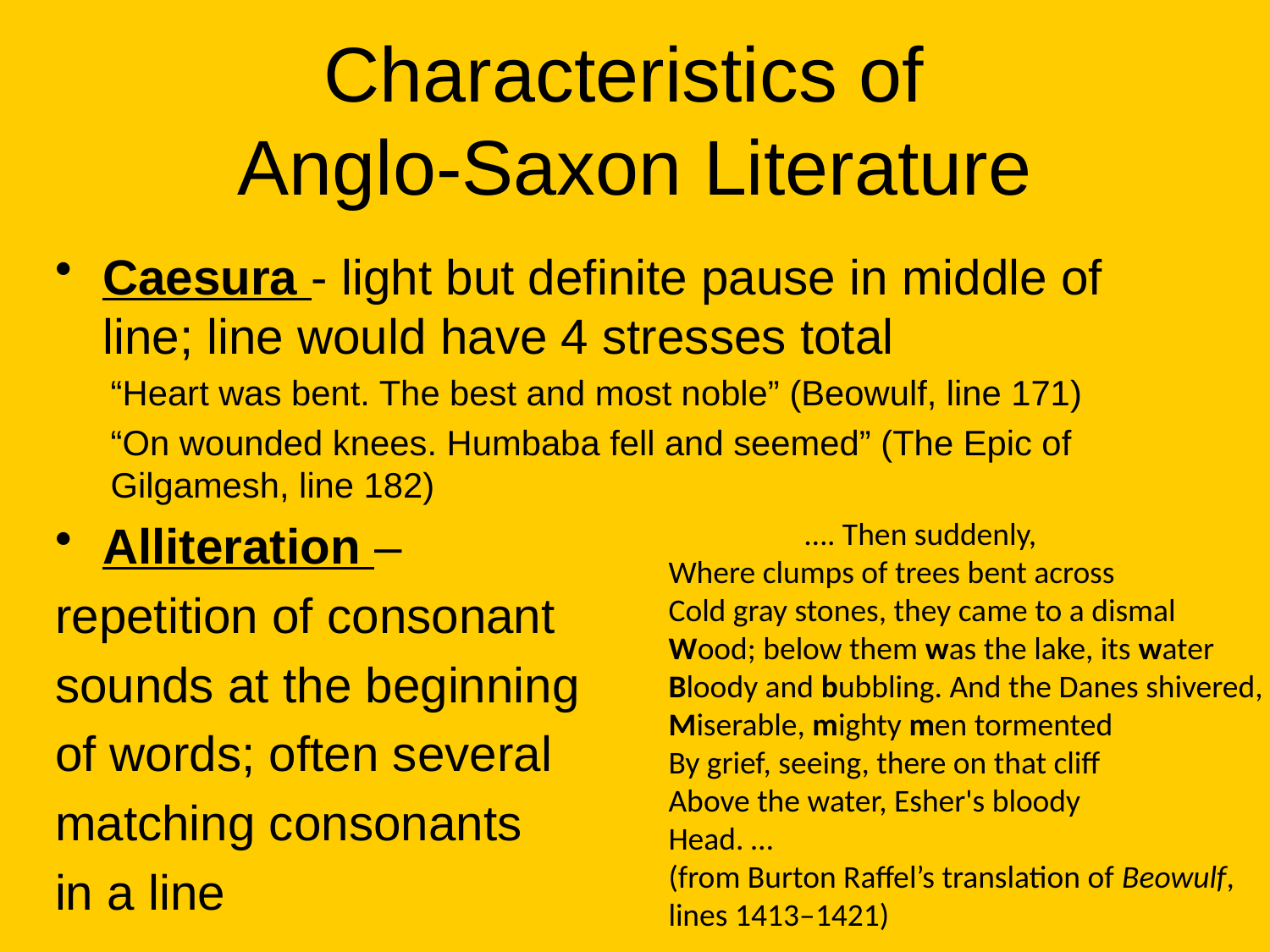

# Characteristics of Anglo-Saxon Literature
Caesura - light but definite pause in middle of line; line would have 4 stresses total
“Heart was bent. The best and most noble” (Beowulf, line 171)
“On wounded knees. Humbaba fell and seemed” (The Epic of Gilgamesh, line 182)
Alliteration –
repetition of consonant
sounds at the beginning
of words; often several
matching consonants
in a line
                   …. Then suddenly,
Where clumps of trees bent across
Cold gray stones, they came to a dismal
Wood; below them was the lake, its water
Bloody and bubbling. And the Danes shivered,
Miserable, mighty men tormented
By grief, seeing, there on that cliff
Above the water, Esher's bloody
Head. …
(from Burton Raffel’s translation of Beowulf, lines 1413–1421)